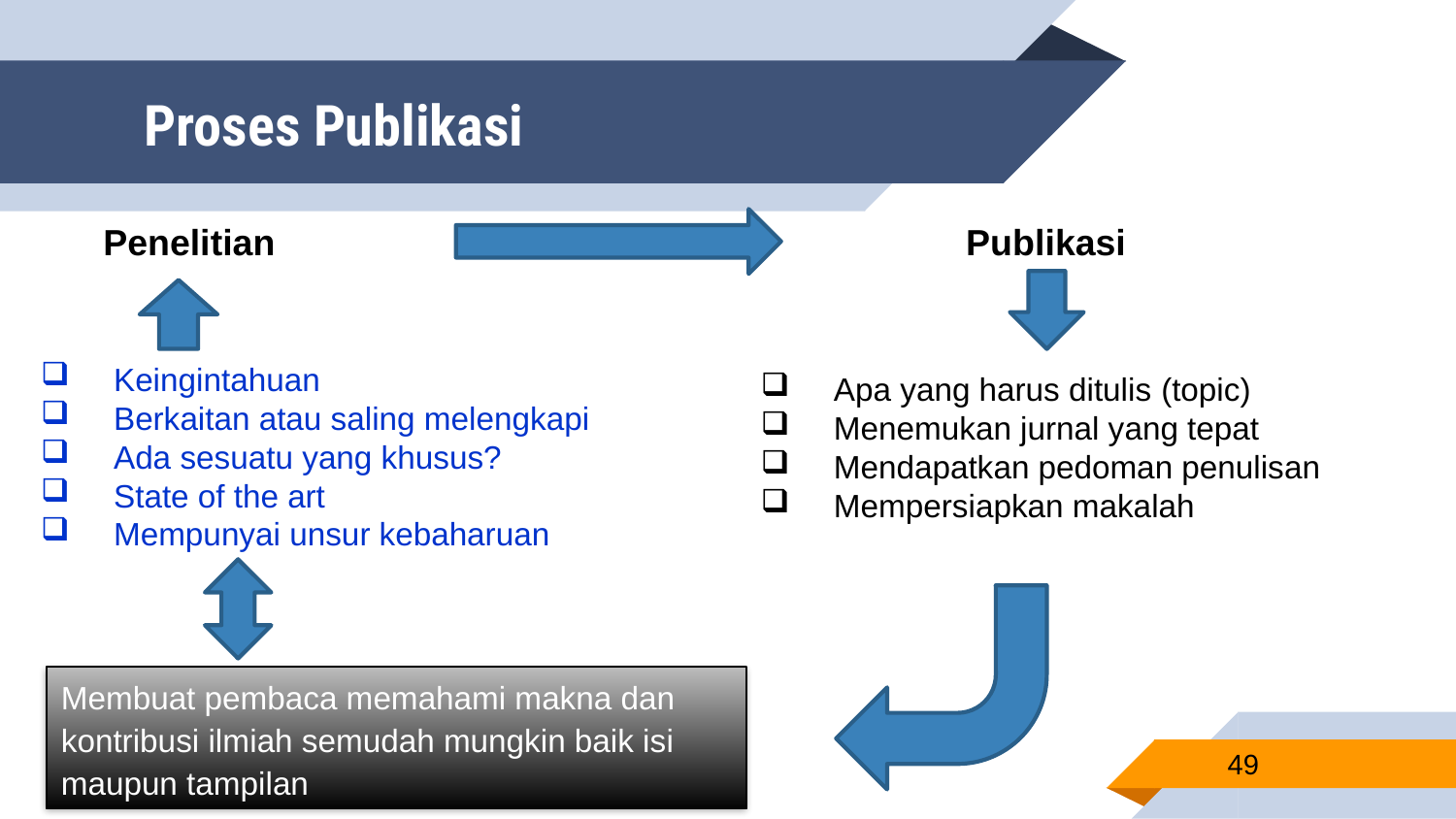

# Proses Publikasi

Penelitian
Publikasi

Keingintahuan
Berkaitan atau saling melengkapi
Ada sesuatu yang khusus?
State of the art
Mempunyai unsur kebaharuan
Apa yang harus ditulis (topic)
Menemukan jurnal yang tepat
Mendapatkan pedoman penulisan
Mempersiapkan makalah

Membuat pembaca memahami makna dan kontribusi ilmiah semudah mungkin baik isi maupun tampilan
49